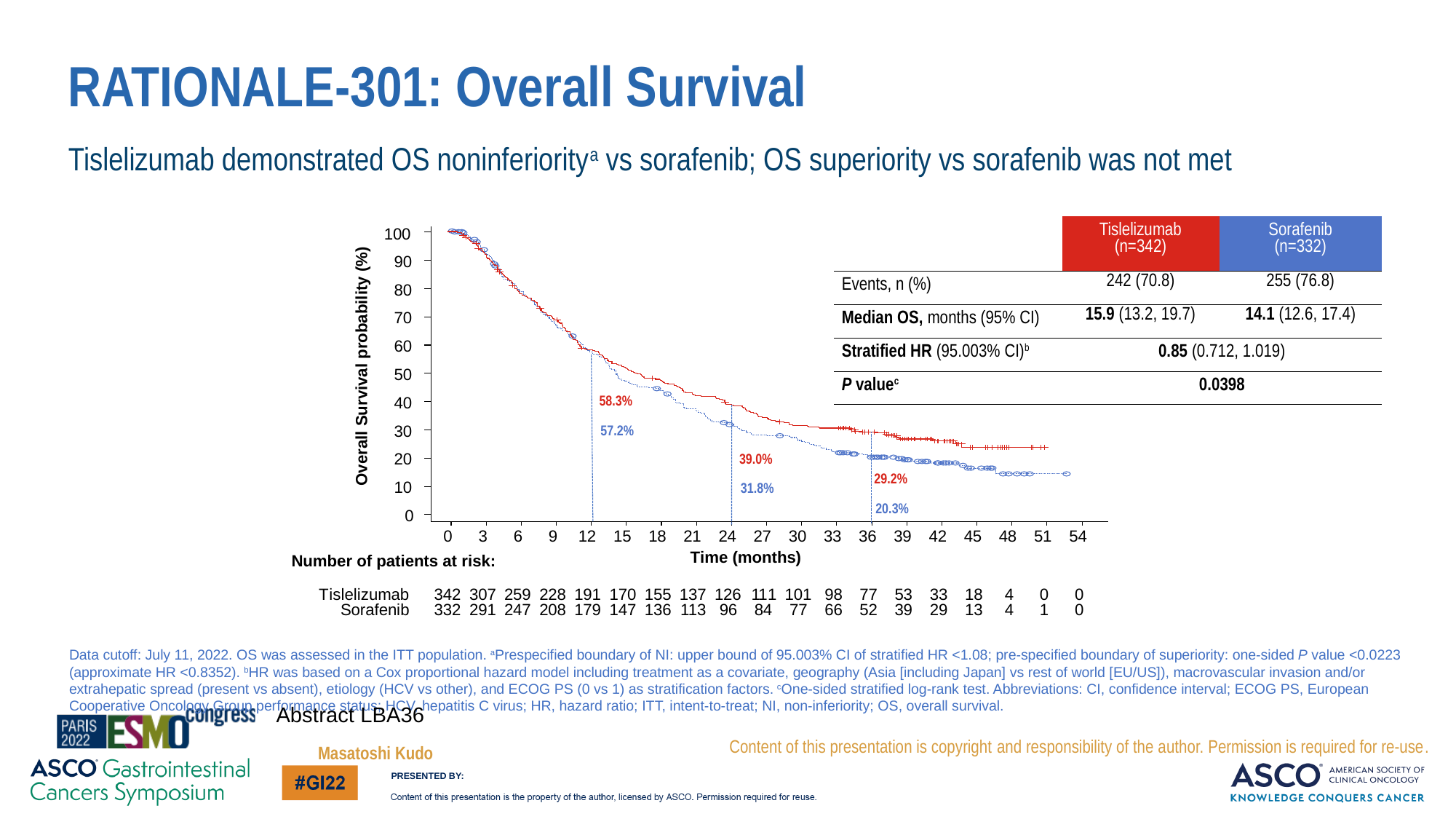

# RATIONALE-301: Overall Survival
Tislelizumab demonstrated OS noninferioritya vs sorafenib; OS superiority vs sorafenib was not met
|  | Tislelizumab (n=342) | Sorafenib (n=332) |
| --- | --- | --- |
| Events, n (%) | 242 (70.8) | 255 (76.8) |
| Median OS, months (95% CI) | 15.9 (13.2, 19.7) | 14.1 (12.6, 17.4) |
| Stratified HR (95.003% CI)b | 0.85 (0.712, 1.019) |  |
| P valuec | 0.0398 |  |
100
90
80
70
60
50
40
30
20
10
0

Overall Survival probability (%)
58.3%
57.2%
39.0%
29.2%
31.8%
20.3%
0
3
6
9
12
15
18
21
24
27
30
33
36
39
42
45
48
51
54
Time (months)
Number of patients at risk:
T
islelizumab
342
307
259
228
191
170
155
137
126
11
1
101
98
77
53
33
18
4
0
0
Sorafenib
332
291
247
208
179
147
96
84
77
66
52
39
29
13
4
1
0
136
113
Data cutoff: July 11, 2022. OS was assessed in the ITT population. aPrespecified boundary of NI: upper bound of 95.003% CI of stratified HR <1.08; pre-specified boundary of superiority: one-sided P value <0.0223 (approximate HR <0.8352). bHR was based on a Cox proportional hazard model including treatment as a covariate, geography (Asia [including Japan] vs rest of world [EU/US]), macrovascular invasion and/or extrahepatic spread (present vs absent), etiology (HCV vs other), and ECOG PS (0 vs 1) as stratification factors. cOne-sided stratified log-rank test. Abbreviations: CI, confidence interval; ECOG PS, European Cooperative Oncology Group performance status; HCV, hepatitis C virus; HR, hazard ratio; ITT, intent-to-treat; NI, non-inferiority; OS, overall survival.
Abstract LBA36
Masatoshi Kudo